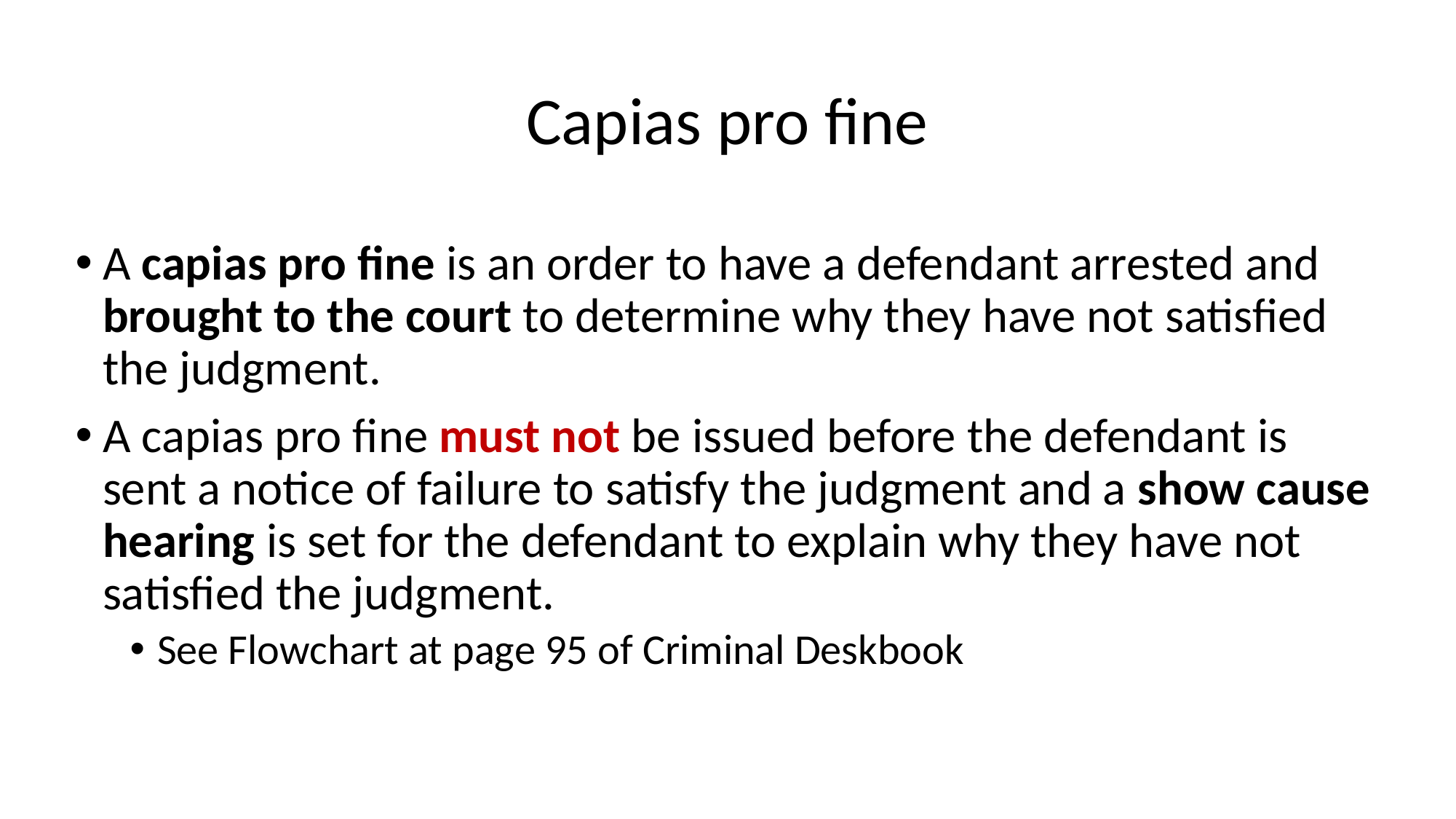

# Capias pro fine
A capias pro fine is an order to have a defendant arrested and brought to the court to determine why they have not satisfied the judgment.
A capias pro fine must not be issued before the defendant is sent a notice of failure to satisfy the judgment and a show cause hearing is set for the defendant to explain why they have not satisfied the judgment.
See Flowchart at page 95 of Criminal Deskbook